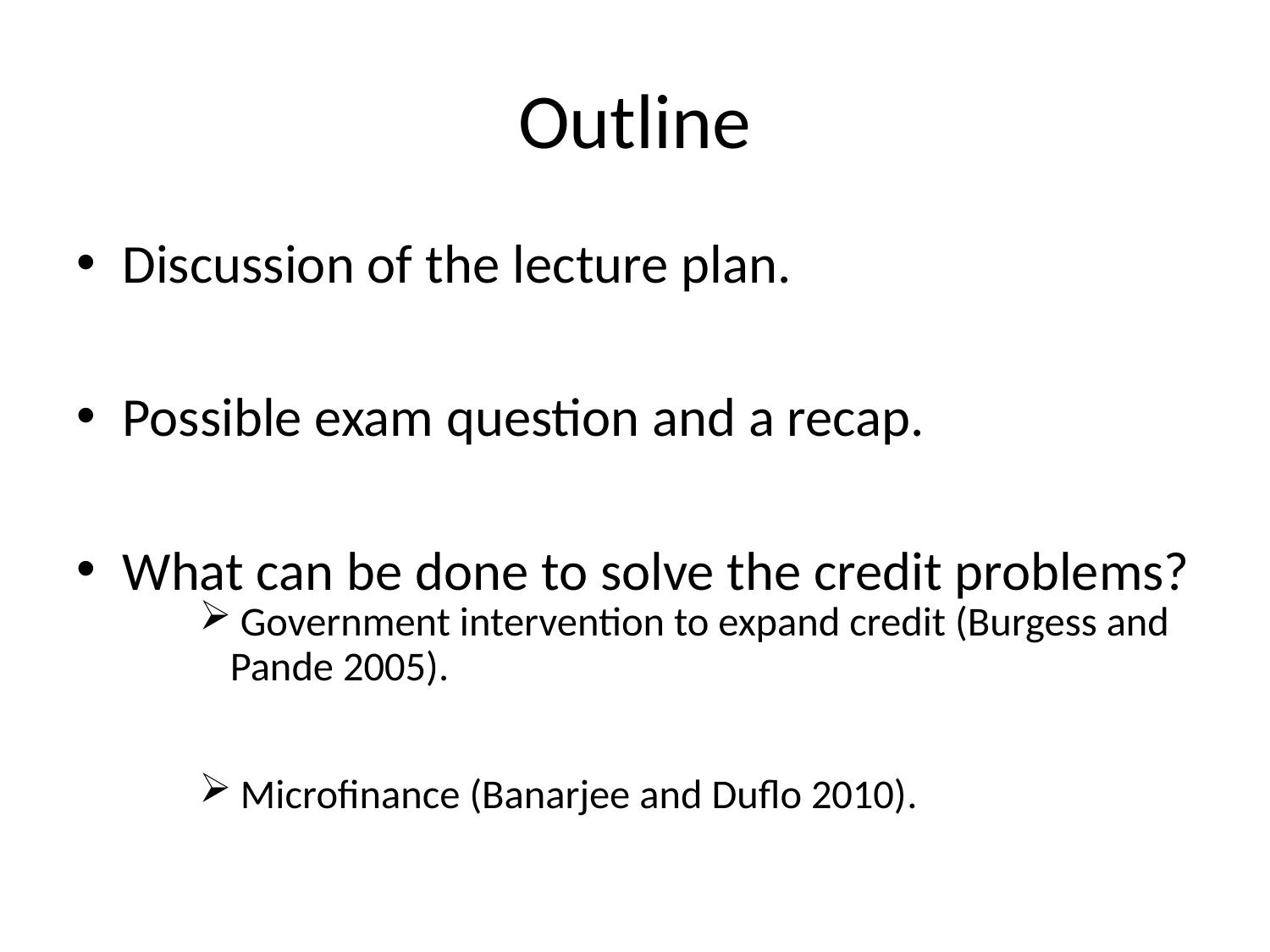

# Outline
Discussion of the lecture plan.

Possible exam question and a recap.

What can be done to solve the credit problems?
 Government intervention to expand credit (Burgess and Pande 2005).

 Microfinance (Banarjee and Duflo 2010).